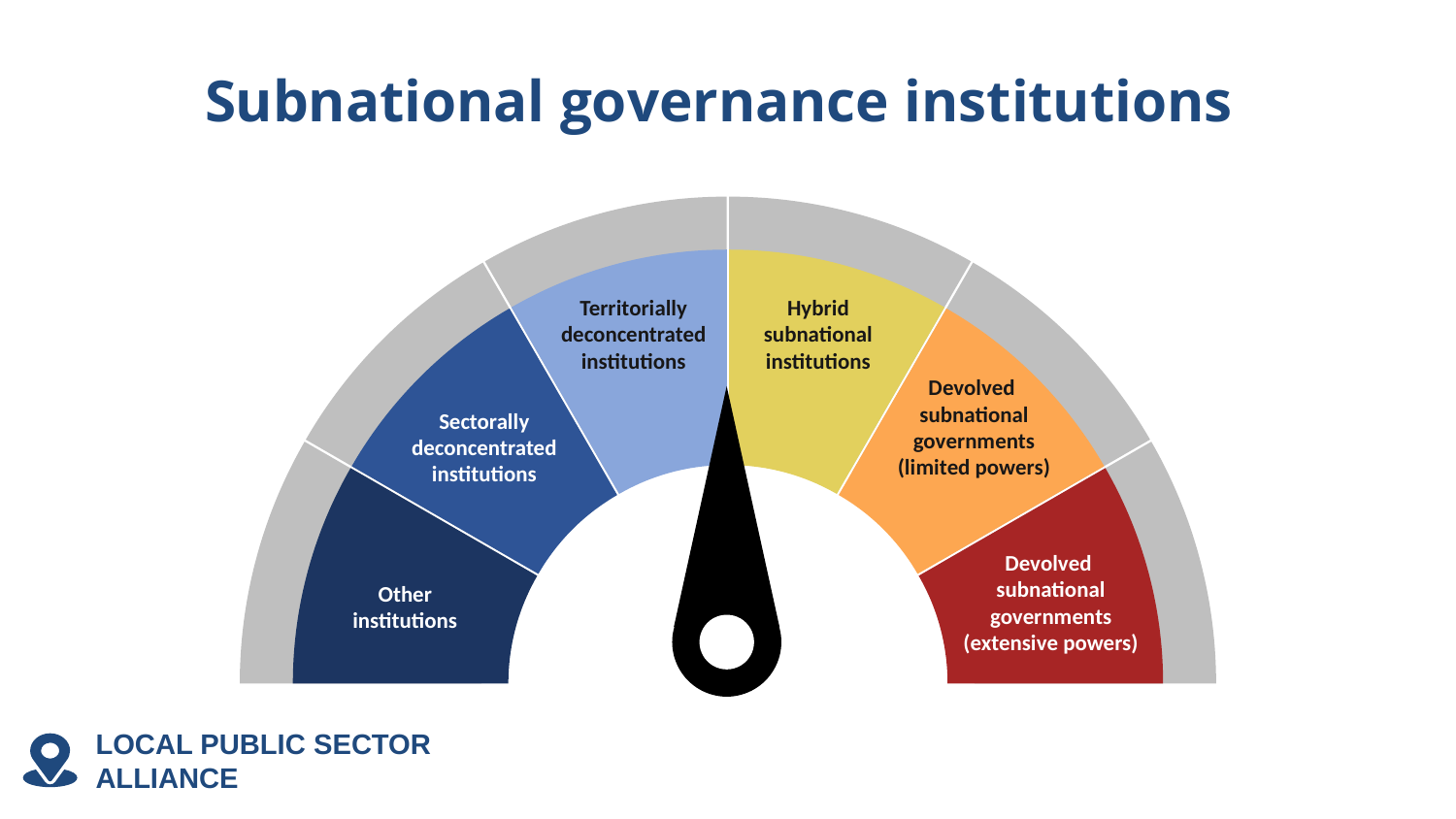

Subnational governance institutions

### Chart

| Category |  |
|---|---|

### Chart

| Category |  |
|---|---|
Territorially
deconcentrated institutions
Hybrid
subnational institutions
Devolved
subnational governments
(limited powers)

Sectorally
deconcentrated institutions
Devolved
subnational governments (extensive powers)
Other
institutions
LOCAL PUBLIC SECTOR
ALLIANCE